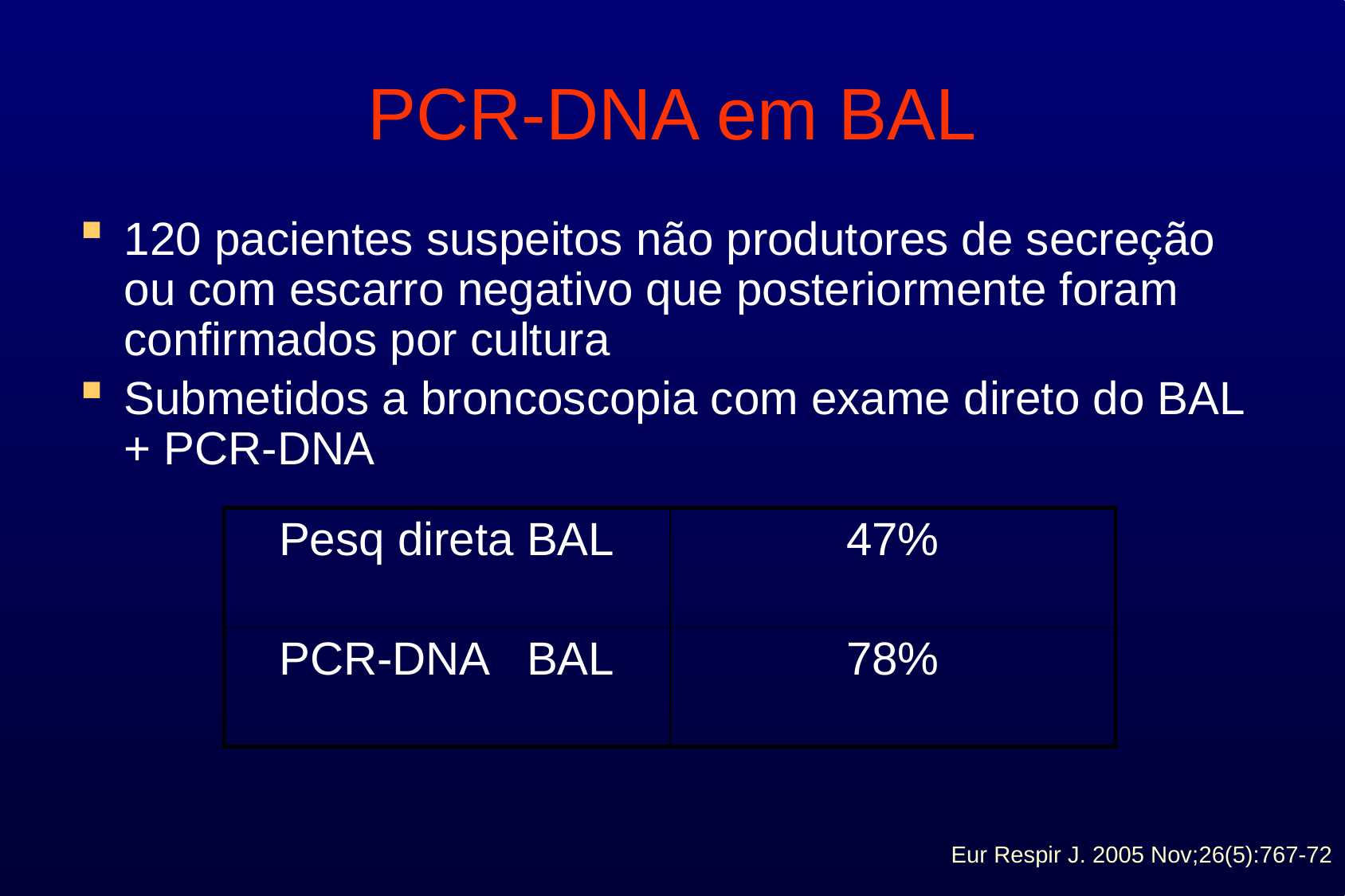

# PCR-DNA em BAL
120 pacientes suspeitos não produtores de secreção ou com escarro negativo que posteriormente foram confirmados por cultura
Submetidos a broncoscopia com exame direto do BAL + PCR-DNA

| Pesq direta BAL | 47% |
| --- | --- |
| PCR-DNA BAL | 78% |
Eur Respir J. 2005 Nov;26(5):767-72